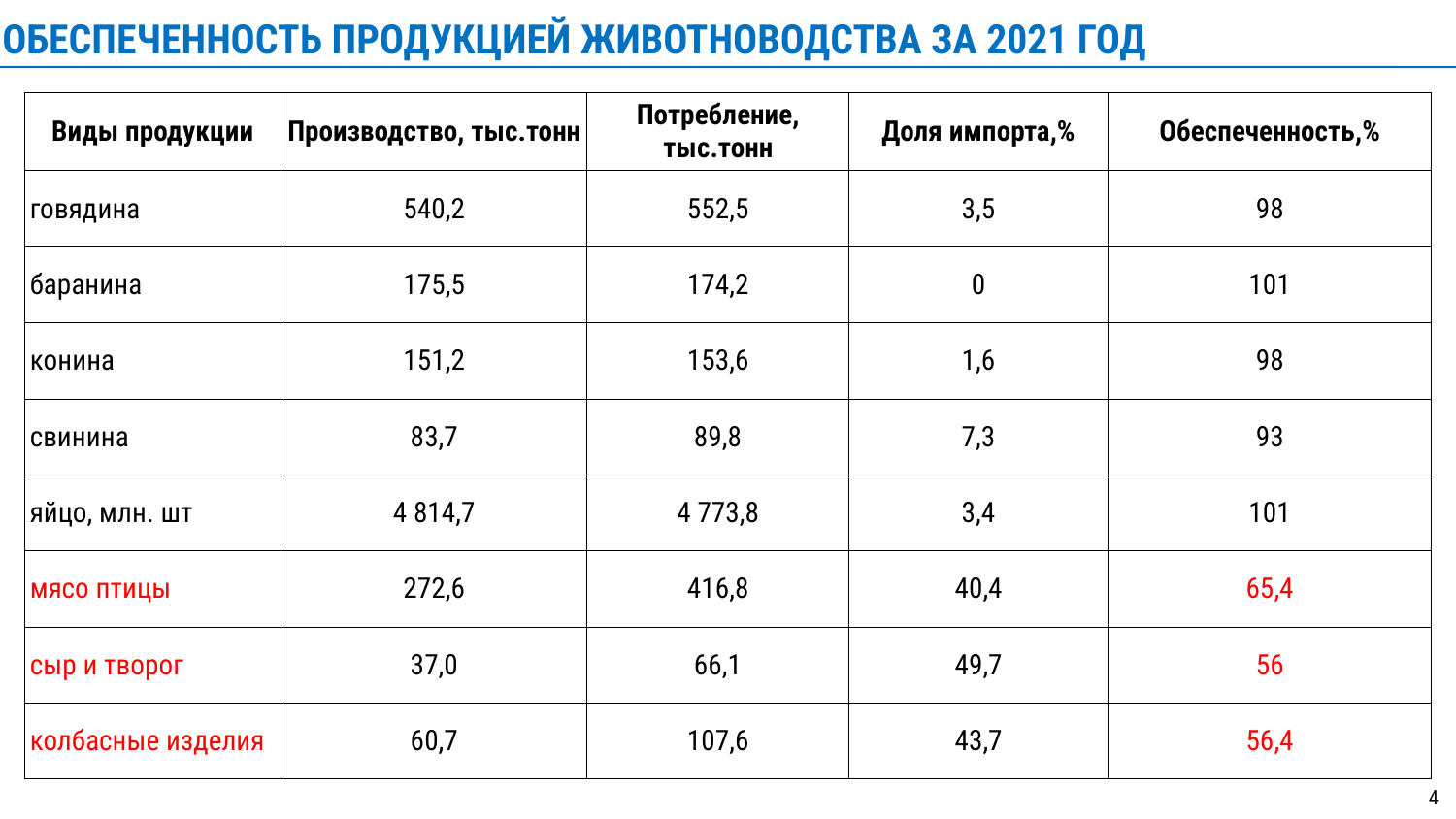

ОБЕСПЕЧЕННОСТЬ ПРОДУКЦИЕЙ ЖИВОТНОВОДСТВА ЗА 2021 ГОД

| Виды продукции | Производство, тыс.тонн | Потребление, тыс.тонн | Доля импорта,% | Обеспеченность,% |
| --- | --- | --- | --- | --- |
| говядина | 540,2 | 552,5 | 3,5 | 98 |
| баранина | 175,5 | 174,2 | 0 | 101 |
| конина | 151,2 | 153,6 | 1,6 | 98 |
| свинина | 83,7 | 89,8 | 7,3 | 93 |
| яйцо, млн. шт | 4 814,7 | 4 773,8 | 3,4 | 101 |
| мясо птицы | 272,6 | 416,8 | 40,4 | 65,4 |
| сыр и творог | 37,0 | 66,1 | 49,7 | 56 |
| колбасные изделия | 60,7 | 107,6 | 43,7 | 56,4 |
4